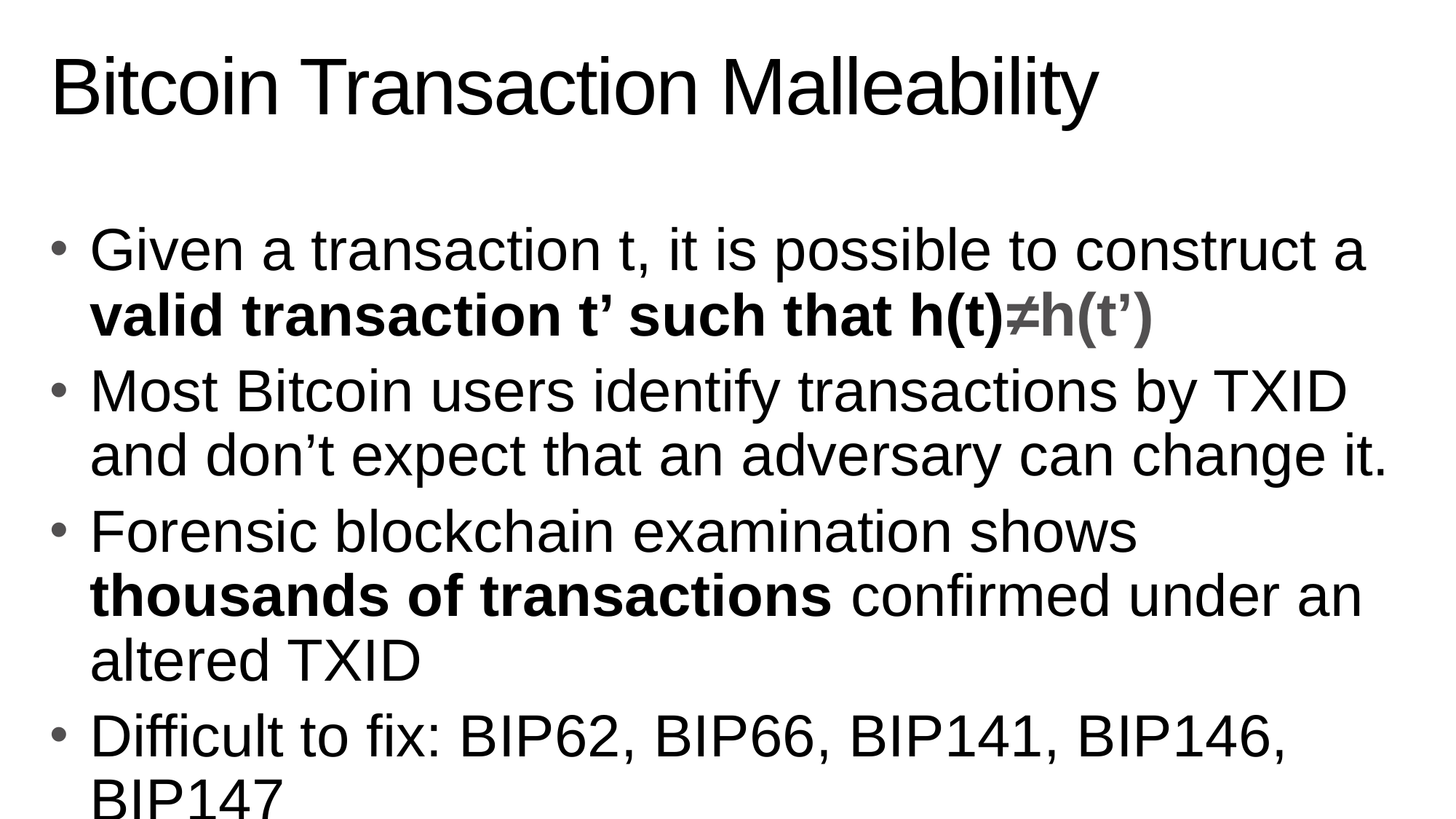

# Bitcoin Transaction Malleability
Given a transaction t, it is possible to construct a valid transaction t’ such that h(t)≠h(t’)
Most Bitcoin users identify transactions by TXID and don’t expect that an adversary can change it.
Forensic blockchain examination shows thousands of transactions confirmed under an altered TXID
Difficult to fix: BIP62, BIP66, BIP141, BIP146, BIP147